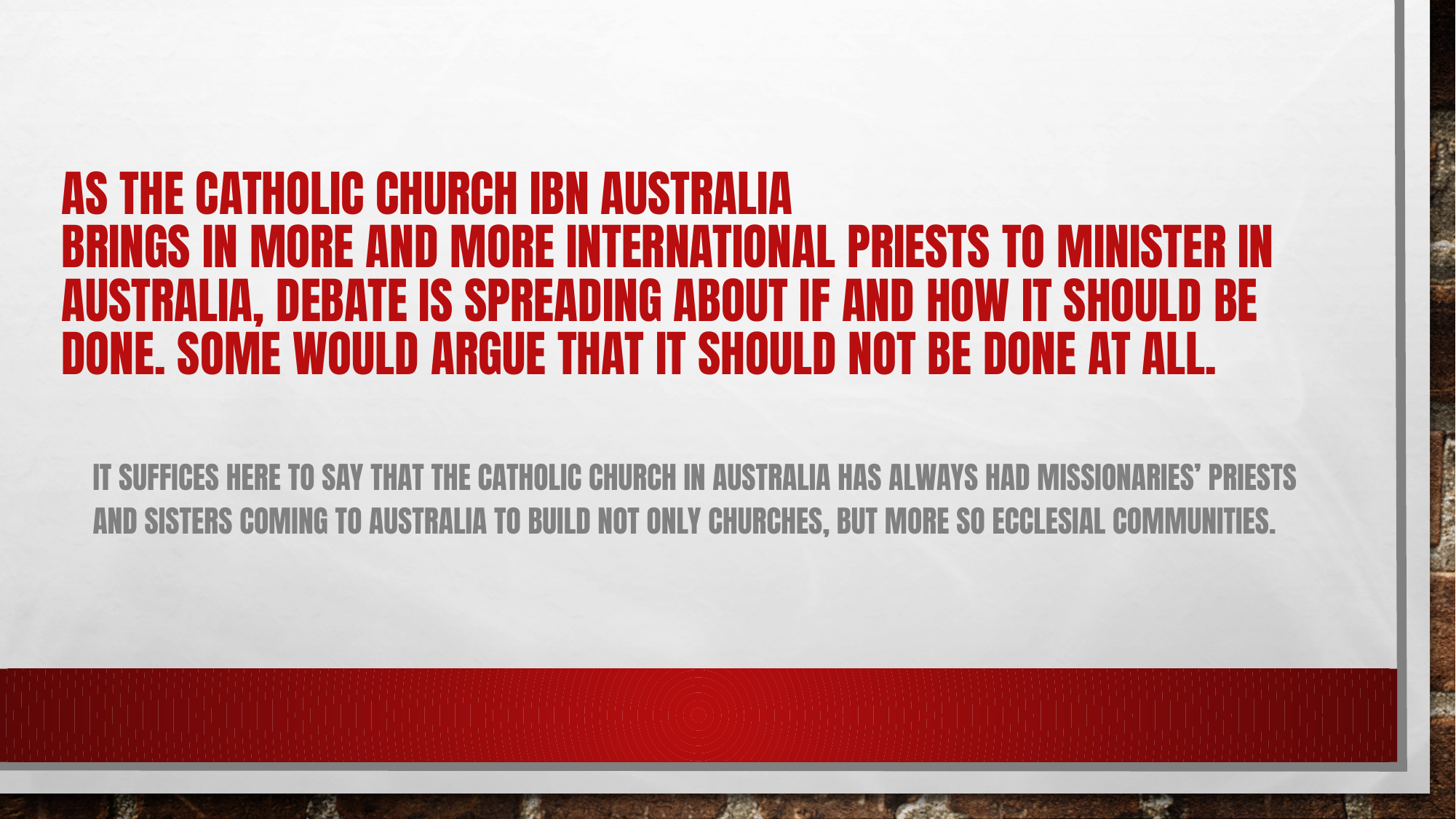

# As the Catholic Church ibn Australia brings in more and more international priests to minister in Australia, debate is spreading about if and how it should be done. Some would argue that it should not be done at all.
It suffices here to say that the Catholic Church in Australia has always had missionaries’ priests and sisters coming to Australia to build not only Churches, but more so ecclesial communities.